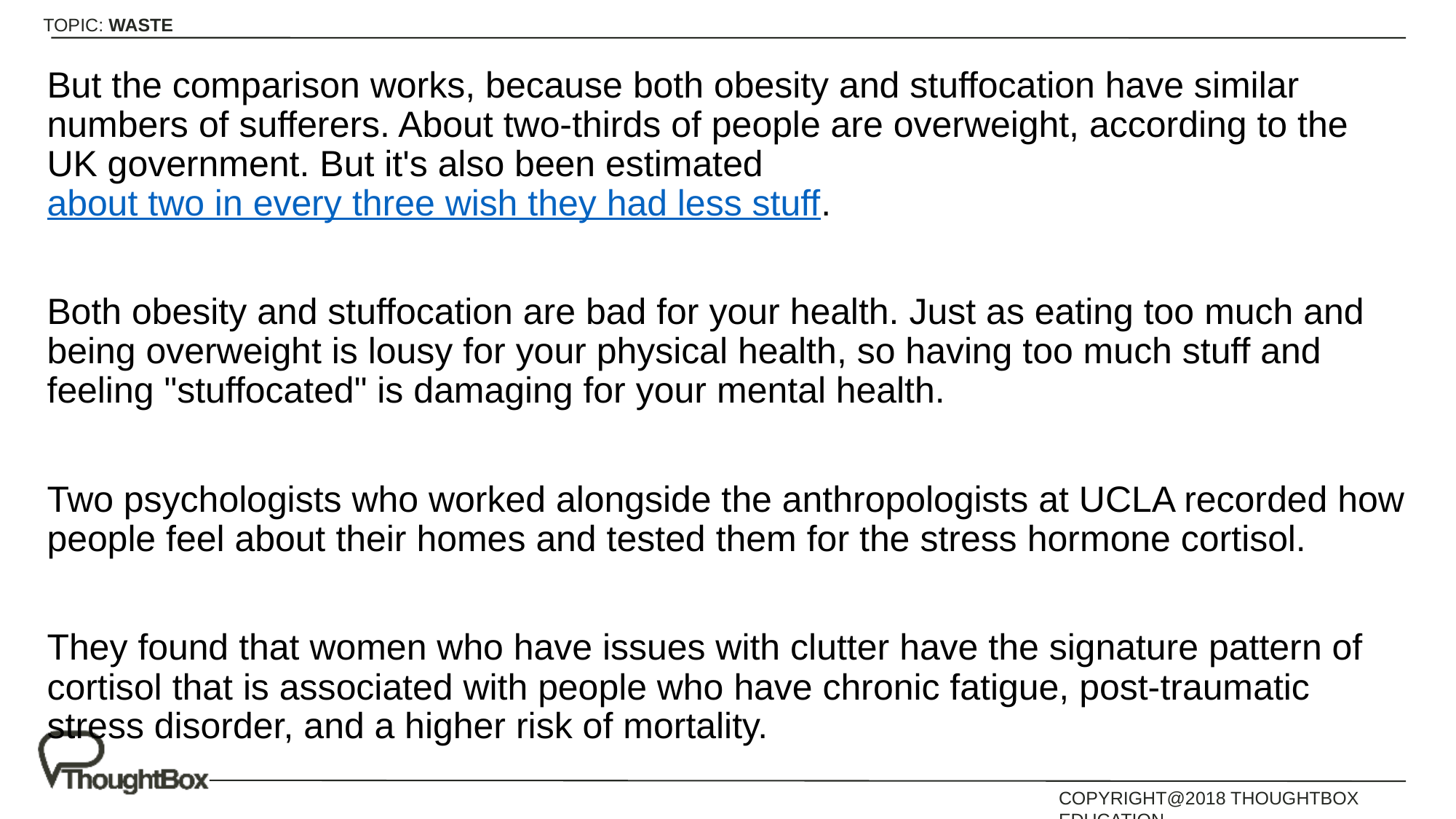

But the comparison works, because both obesity and stuffocation have similar numbers of sufferers. About two-thirds of people are overweight, according to the UK government. But it's also been estimated about two in every three wish they had less stuff.

Both obesity and stuffocation are bad for your health. Just as eating too much and being overweight is lousy for your physical health, so having too much stuff and feeling "stuffocated" is damaging for your mental health.

Two psychologists who worked alongside the anthropologists at UCLA recorded how people feel about their homes and tested them for the stress hormone cortisol.

They found that women who have issues with clutter have the signature pattern of cortisol that is associated with people who have chronic fatigue, post-traumatic stress disorder, and a higher risk of mortality.